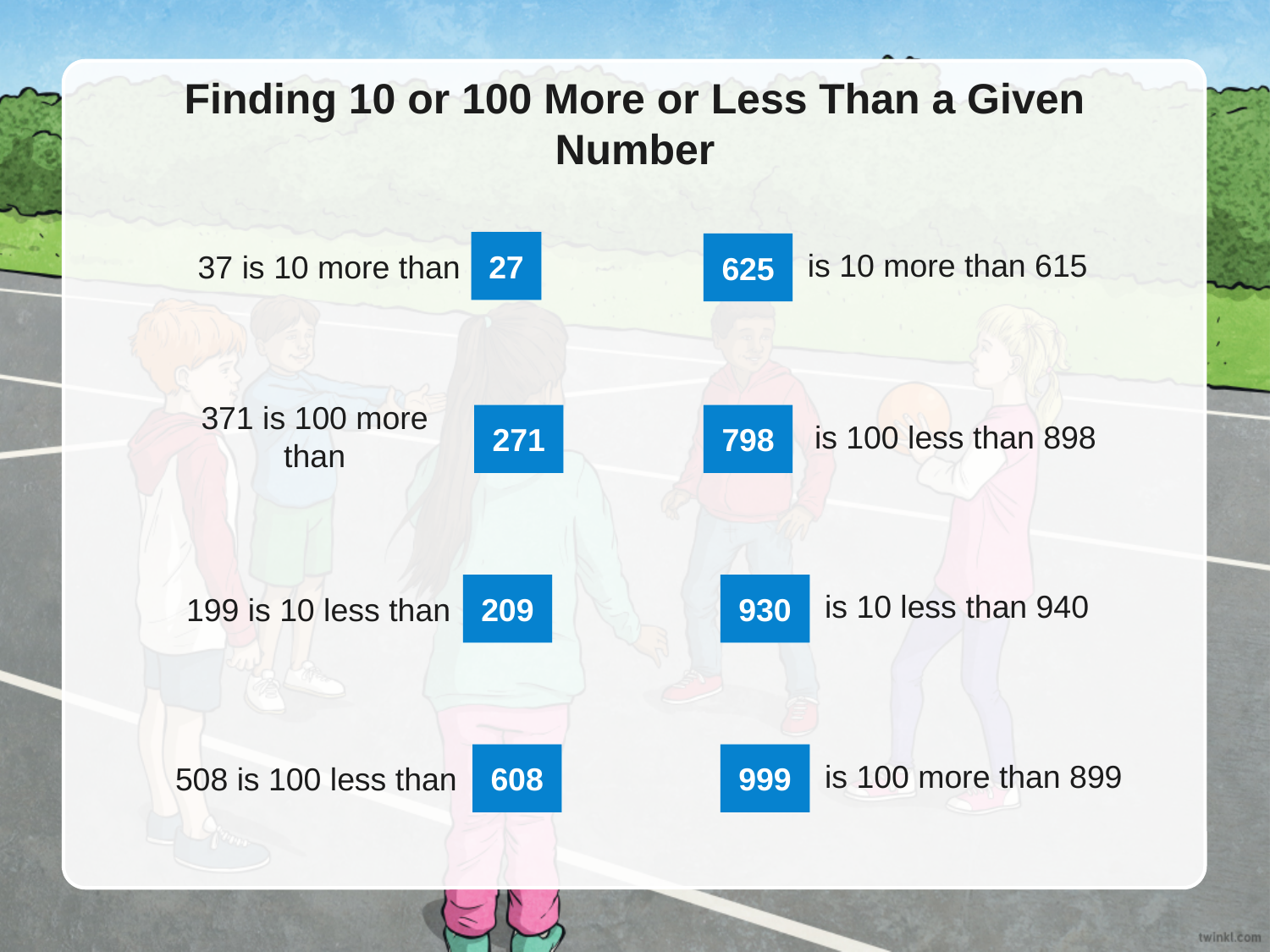

Finding 10 or 100 More or Less Than a Given Number
is 10 more than 615
37 is 10 more than
?
27
?
625
371 is 100 more than
is 100 less than 898
?
271
?
798
is 10 less than 940
199 is 10 less than
?
209
?
930
is 100 more than 899
508 is 100 less than
?
608
?
999